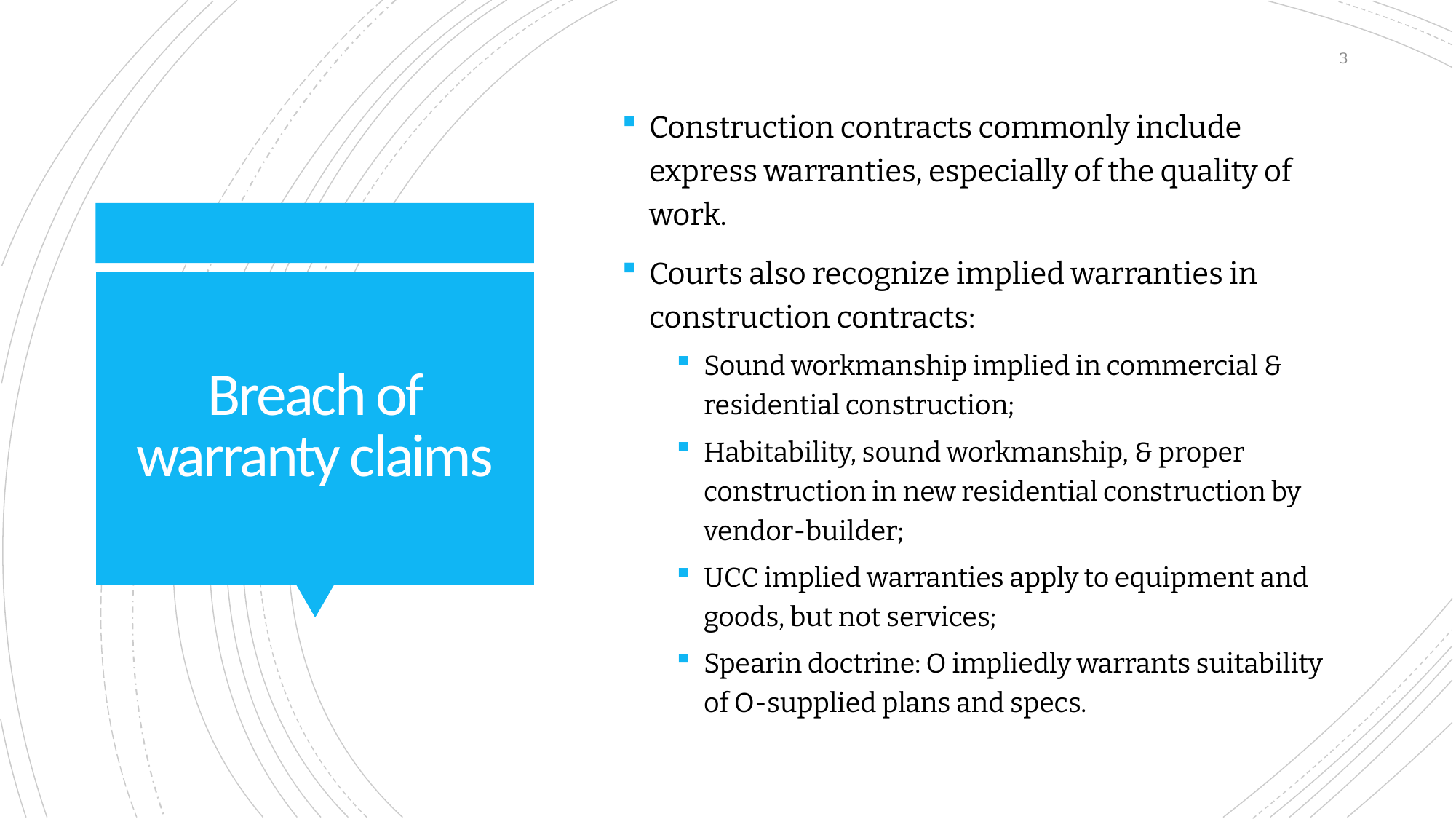

3
Construction contracts commonly include express warranties, especially of the quality of work.
Courts also recognize implied warranties in construction contracts:
Sound workmanship implied in commercial & residential construction;
Habitability, sound workmanship, & proper construction in new residential construction by vendor-builder;
UCC implied warranties apply to equipment and goods, but not services;
Spearin doctrine: O impliedly warrants suitability of O-supplied plans and specs.
# Breach of warranty claims